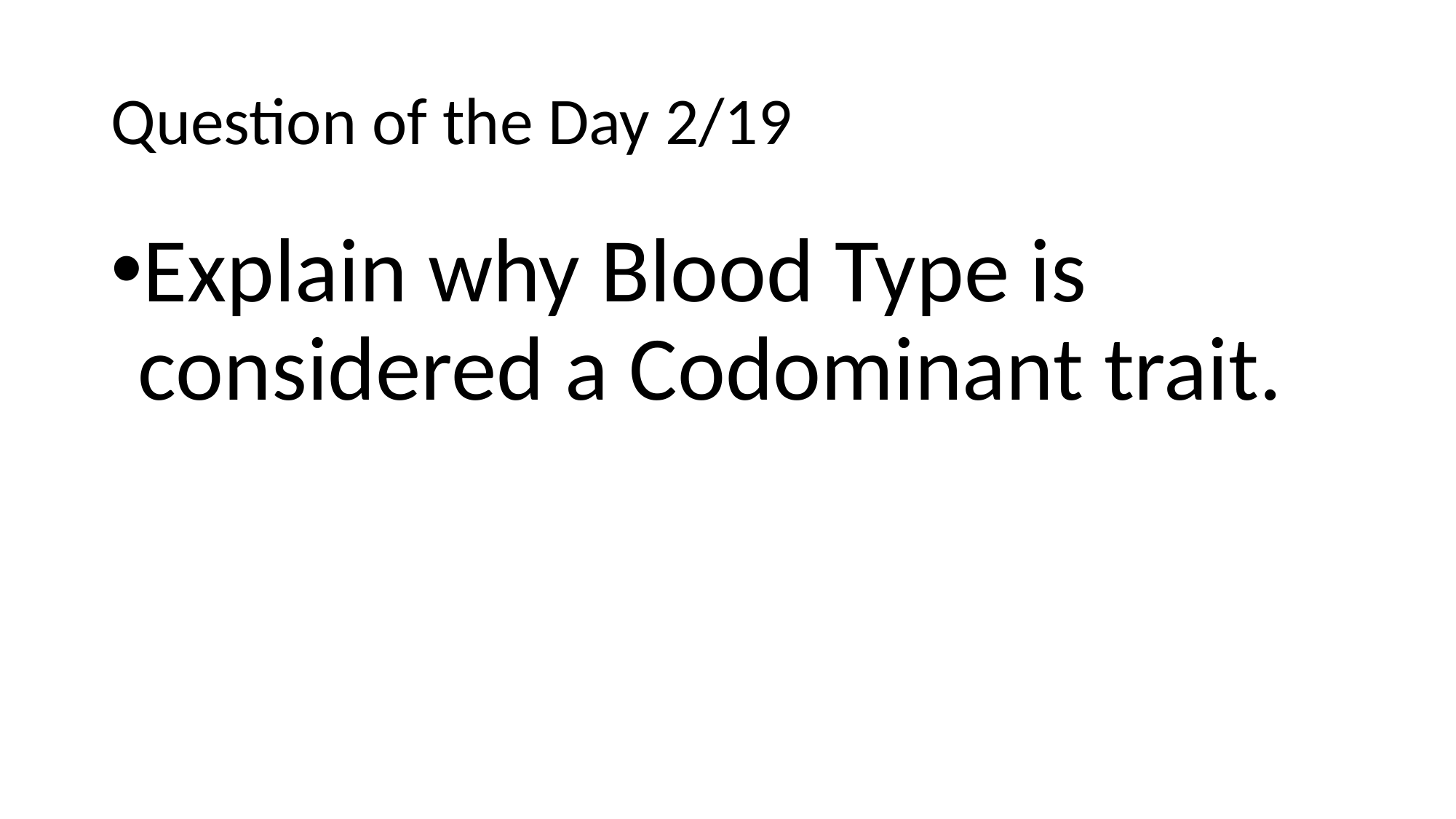

# Question of the Day 2/19
Explain why Blood Type is considered a Codominant trait.